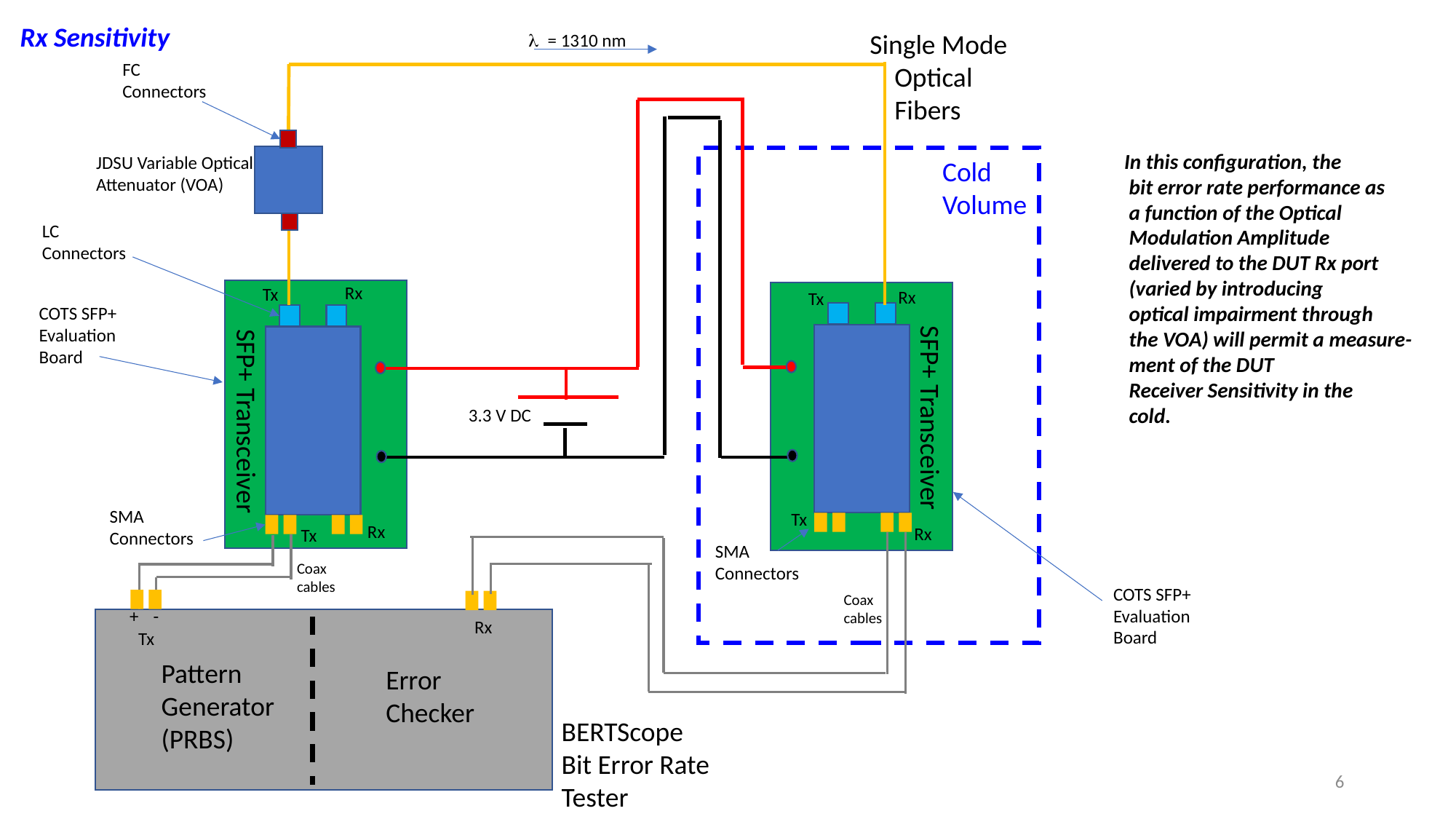

Rx Sensitivity
Single Mode
    Optical
    Fibers
 λ = 1310 nm
FC
Connectors

In this configuration, the
 bit error rate performance as
 a function of the Optical
 Modulation Amplitude
 delivered to the DUT Rx port
 (varied by introducing
 optical impairment through
 the VOA) will permit a measure-
 ment of the DUT
 Receiver Sensitivity in the
 cold.
JDSU Variable Optical
Attenuator (VOA)

Cold
Volume

LC
Connectors
Rx
Tx

Rx
Tx

COTS SFP+
Evaluation
Board

SFP+ Transceiver
 3.3 V DC
SFP+ Transceiver

SMA
Connectors
Tx

Rx
Rx
Tx
SMA
Connectors
Coax
cables
COTS SFP+
Evaluation
Board
Coax
cables

+
-

Rx
Tx
Pattern
Generator
(PRBS)
Error
Checker
BERTScope
Bit Error Rate
Tester
6